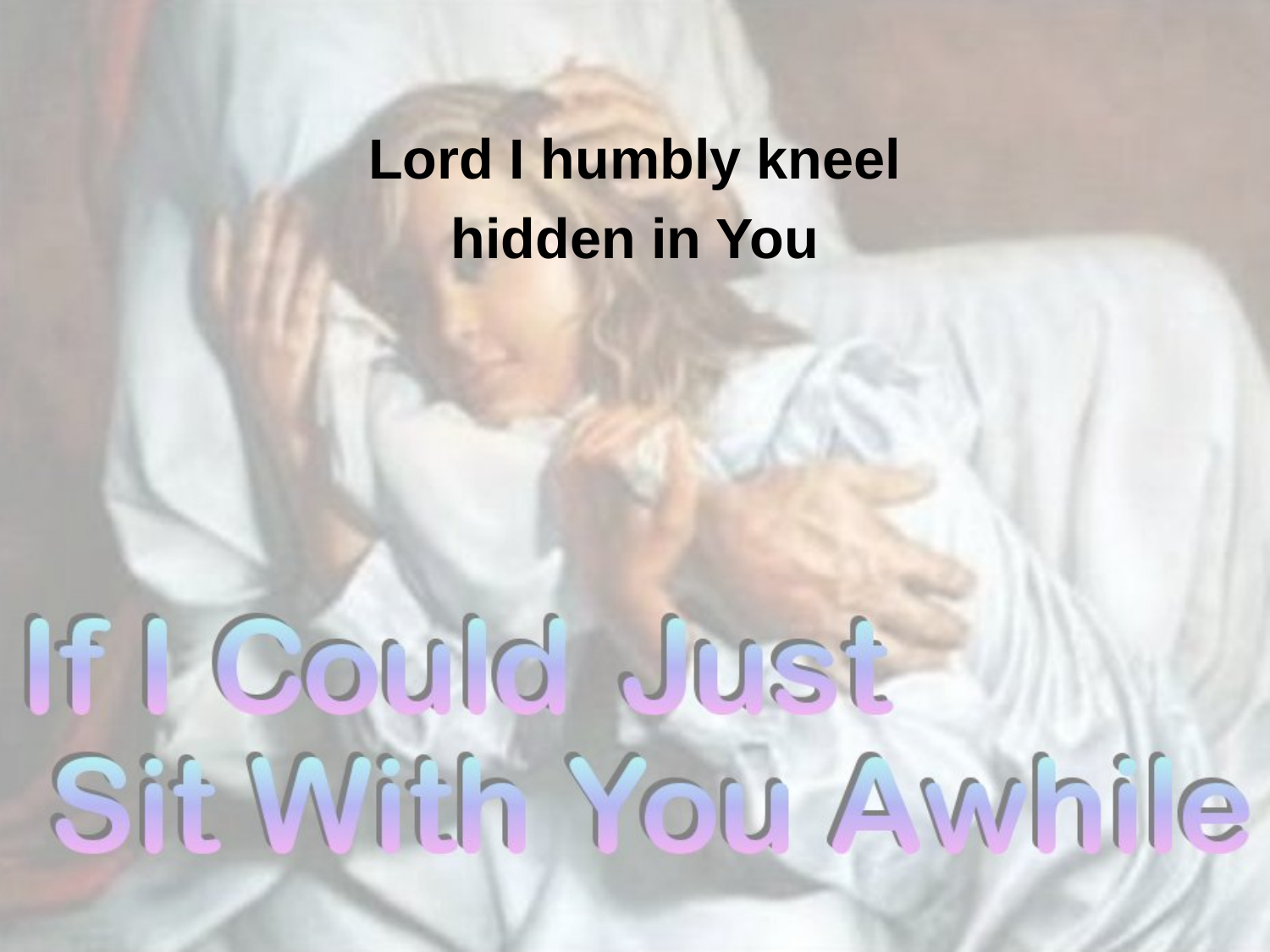

Lord I humbly kneel
hidden in You